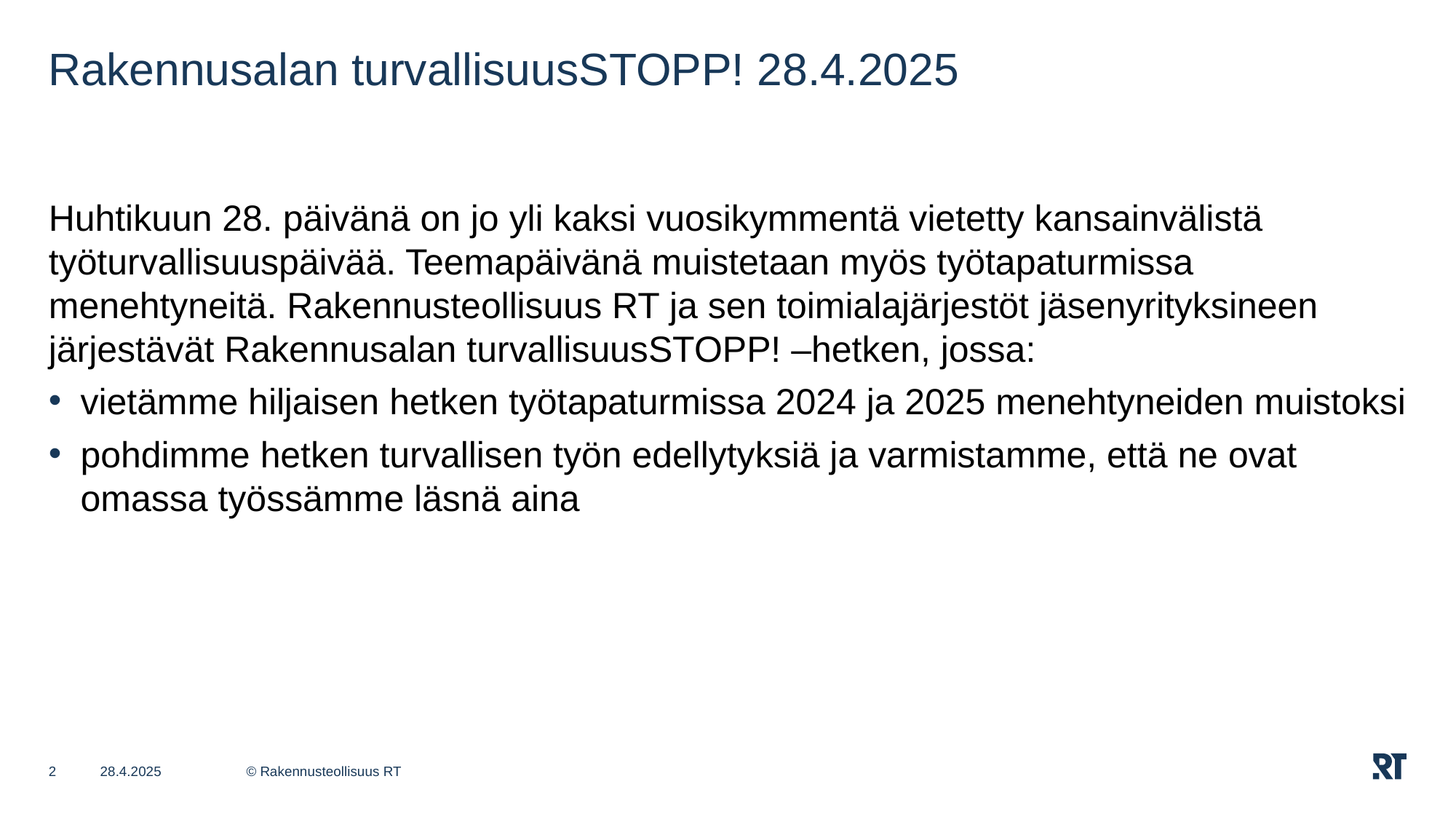

# Rakennusalan turvallisuusSTOPP! 28.4.2025
Huhtikuun 28. päivänä on jo yli kaksi vuosikymmentä vietetty kansainvälistä työturvallisuuspäivää. Teemapäivänä muistetaan myös työtapaturmissa menehtyneitä. Rakennusteollisuus RT ja sen toimialajärjestöt jäsenyrityksineen järjestävät Rakennusalan turvallisuusSTOPP! –hetken, jossa:
vietämme hiljaisen hetken työtapaturmissa 2024 ja 2025 menehtyneiden muistoksi
pohdimme hetken turvallisen työn edellytyksiä ja varmistamme, että ne ovat omassa työssämme läsnä aina

2
28.4.2025
© Rakennusteollisuus RT